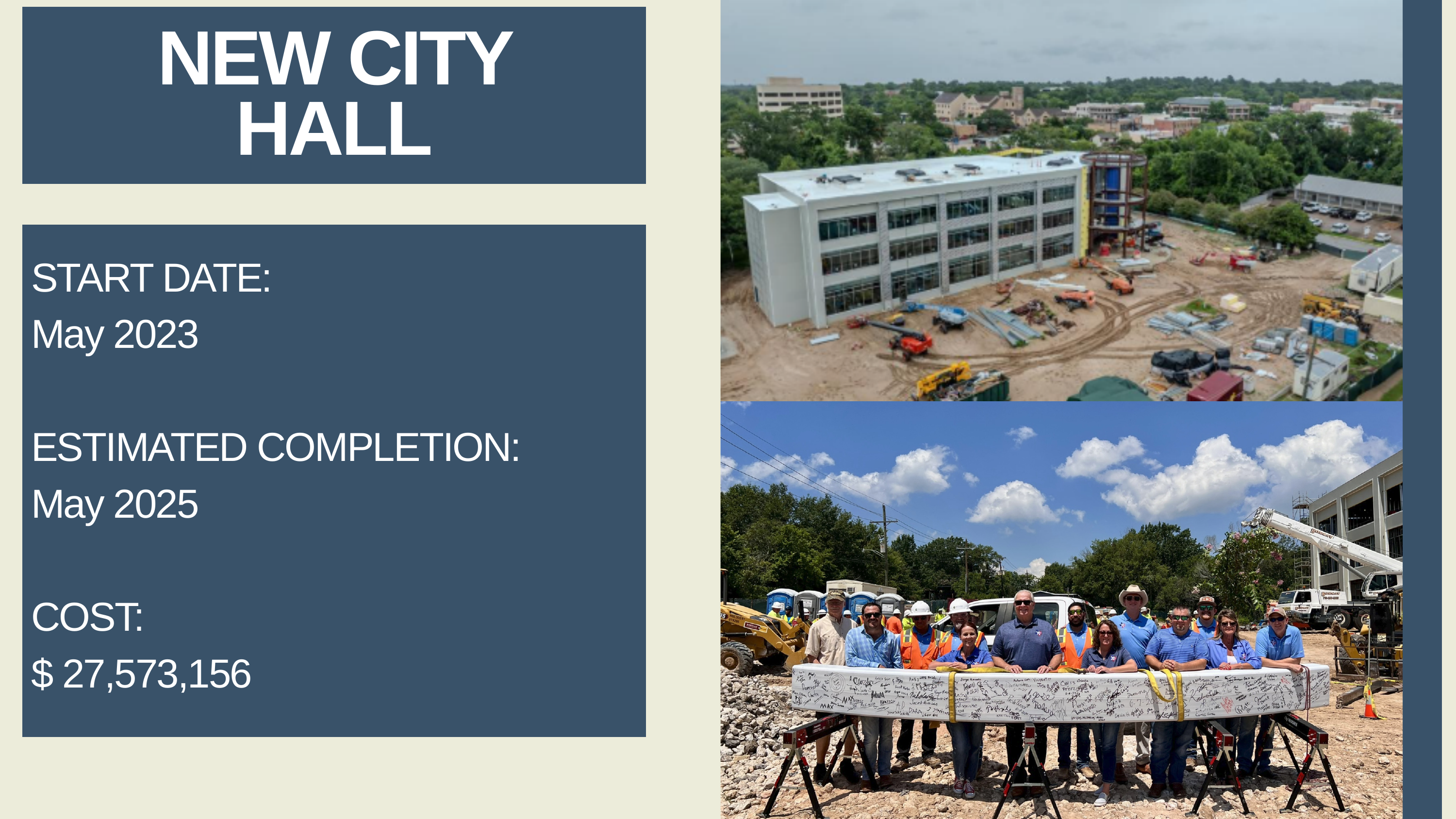

NEW CITY HALL

START DATE:
May 2023

ESTIMATED COMPLETION:
May 2025

COST:
$ 27,573,156